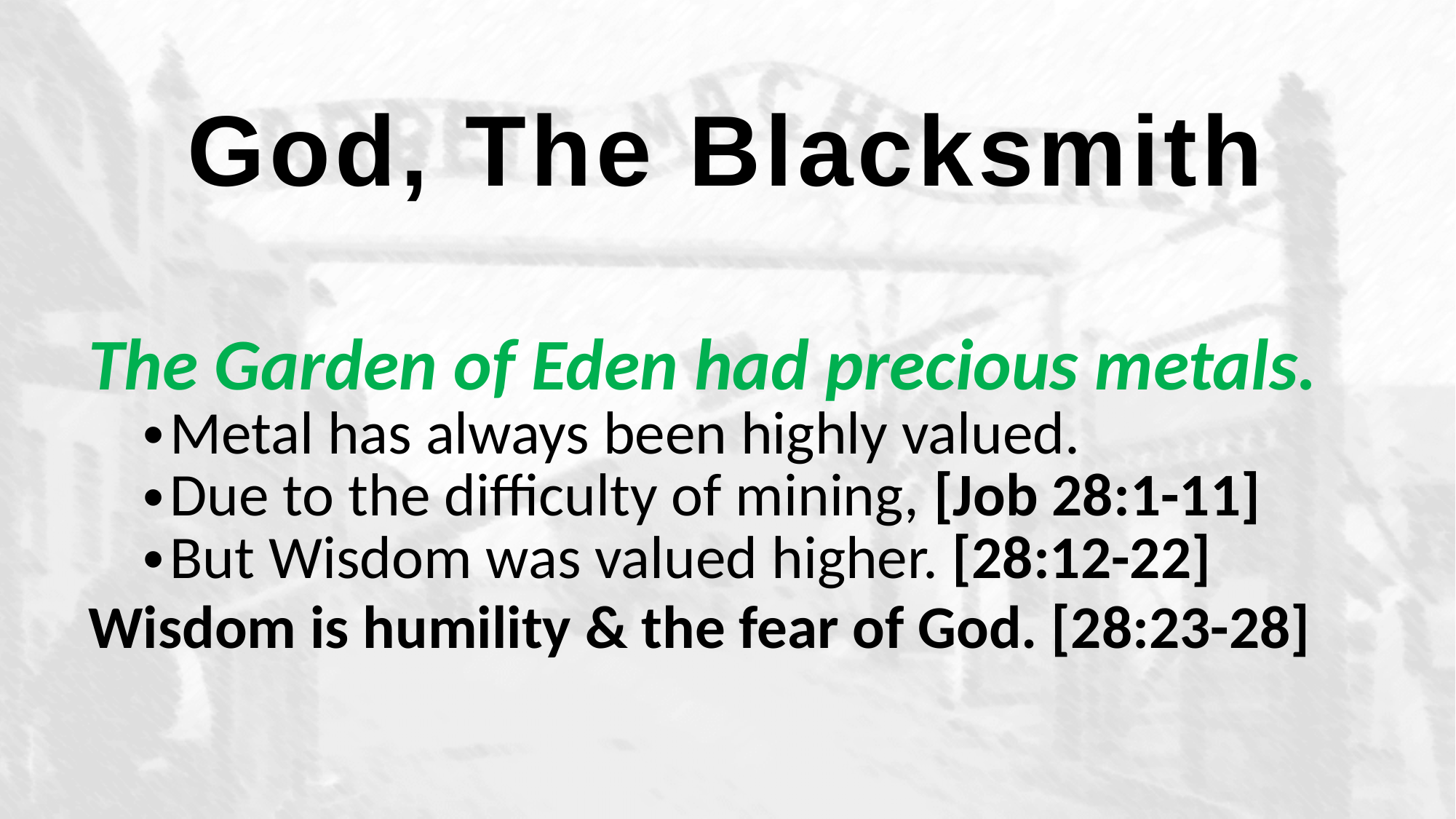

# God, The Blacksmith
The Garden of Eden had precious metals.
Metal has always been highly valued.
Due to the difficulty of mining, [Job 28:1-11]
But Wisdom was valued higher. [28:12-22]
Wisdom is humility & the fear of God. [28:23-28]